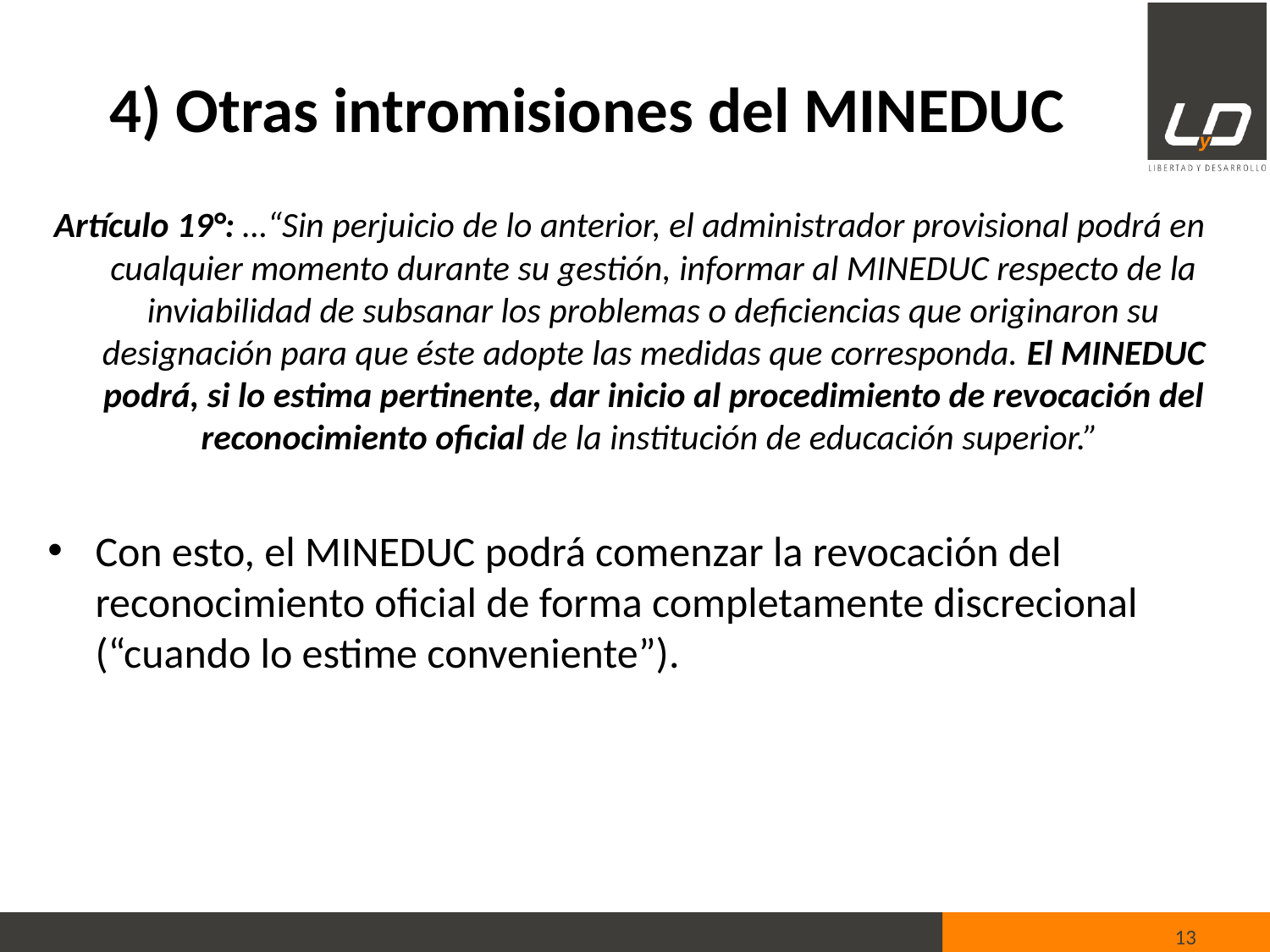

# 4) Otras intromisiones del MINEDUC
Artículo 19°: …“Sin perjuicio de lo anterior, el administrador provisional podrá en cualquier momento durante su gestión, informar al MINEDUC respecto de la inviabilidad de subsanar los problemas o deficiencias que originaron su designación para que éste adopte las medidas que corresponda. El MINEDUC podrá, si lo estima pertinente, dar inicio al procedimiento de revocación del reconocimiento oficial de la institución de educación superior.”

Con esto, el MINEDUC podrá comenzar la revocación del reconocimiento oficial de forma completamente discrecional (“cuando lo estime conveniente”).
13